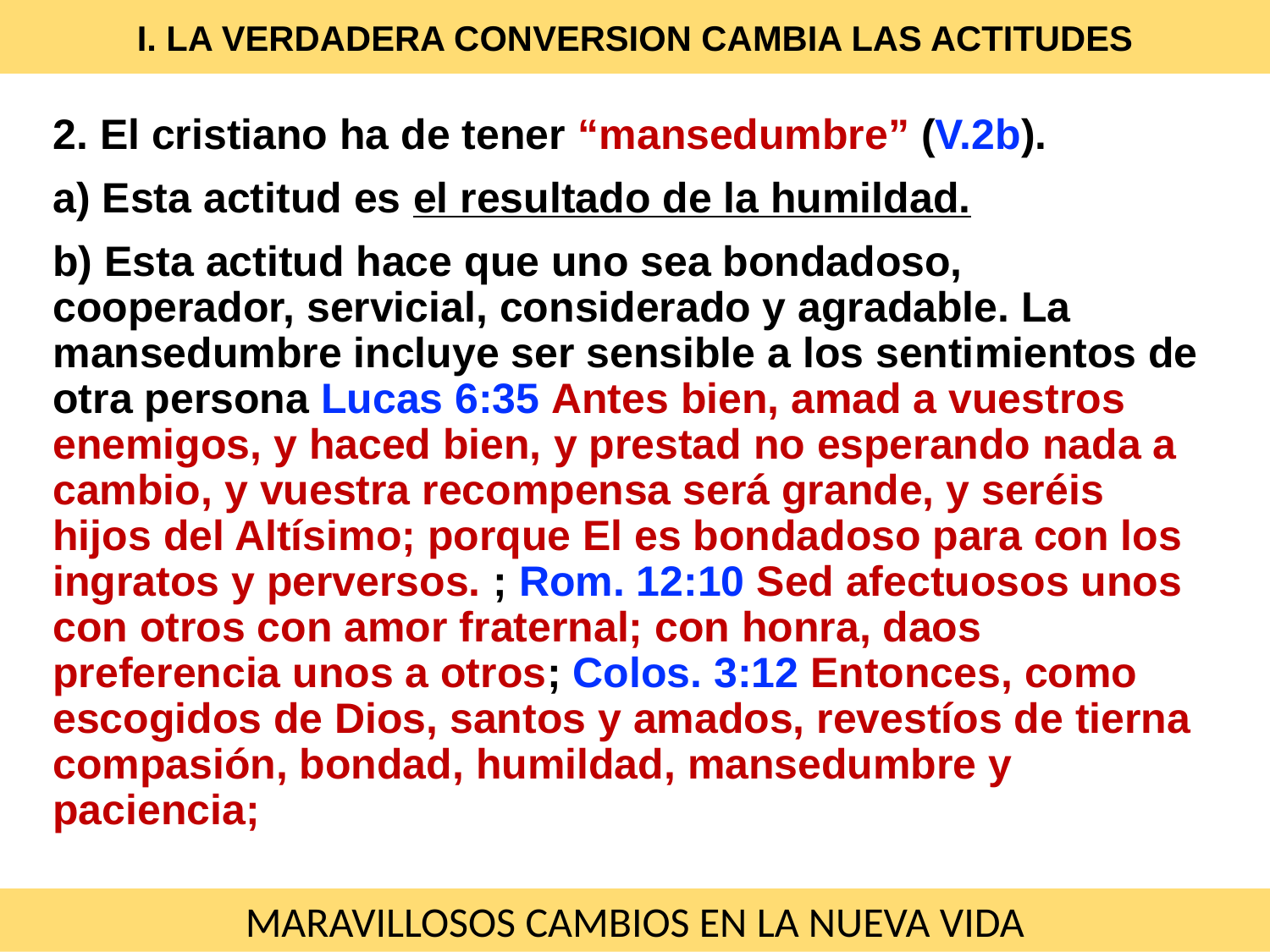

# I. LA VERDADERA CONVERSION CAMBIA LAS ACTITUDES
2. El cristiano ha de tener “mansedumbre” (V.2b).
a) Esta actitud es el resultado de la humildad.
b) Esta actitud hace que uno sea bondadoso, cooperador, servicial, considerado y agradable. La mansedumbre incluye ser sensible a los sentimientos de otra persona Lucas 6:35 Antes bien, amad a vuestros enemigos, y haced bien, y prestad no esperando nada a cambio, y vuestra recompensa será grande, y seréis hijos del Altísimo; porque El es bondadoso para con los ingratos y perversos. ; Rom. 12:10 Sed afectuosos unos con otros con amor fraternal; con honra, daos preferencia unos a otros; Colos. 3:12 Entonces, como escogidos de Dios, santos y amados, revestíos de tierna compasión, bondad, humildad, mansedumbre y paciencia;
MARAVILLOSOS CAMBIOS EN LA NUEVA VIDA